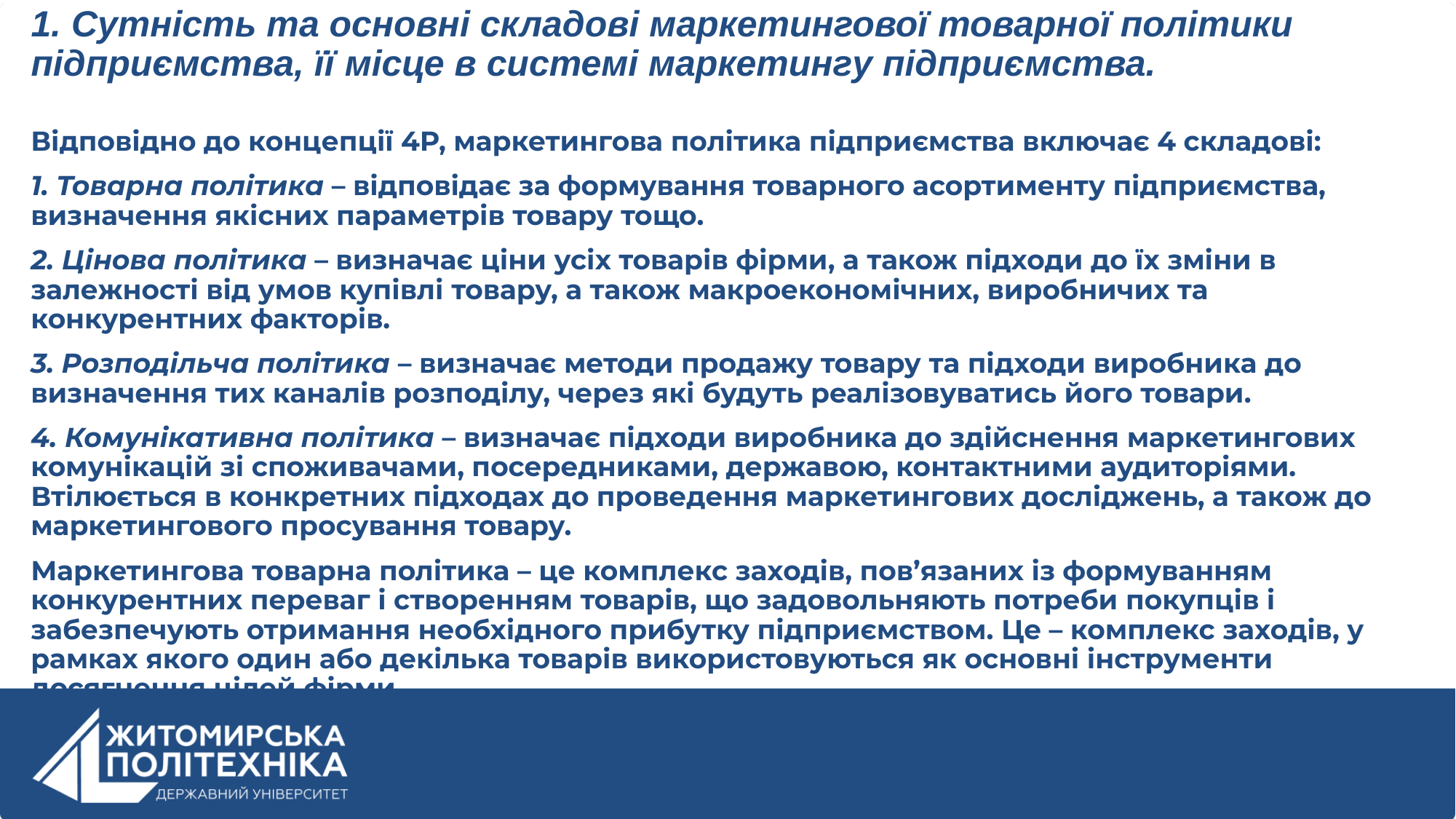

# 1. Сутність та основні складові маркетингової товарної політики підприємства, її місце в системі маркетингу підприємства.
Відповідно до концепції 4Р, маркетингова політика підприємства включає 4 складові:
1. Товарна політика – відповідає за формування товарного асортименту підприємства, визначення якісних параметрів товару тощо.
2. Цінова політика – визначає ціни усіх товарів фірми, а також підходи до їх зміни в залежності від умов купівлі товару, а також макроекономічних, виробничих та конкурентних факторів.
3. Розподільча політика – визначає методи продажу товару та підходи виробника до визначення тих каналів розподілу, через які будуть реалізовуватись його товари.
4. Комунікативна політика – визначає підходи виробника до здійснення маркетингових комунікацій зі споживачами, посередниками, державою, контактними аудиторіями. Втілюється в конкретних підходах до проведення маркетингових досліджень, а також до маркетингового просування товару.
Маркетингова товарна політика – це комплекс заходів, пов’язаних із формуванням конкурентних переваг і створенням товарів, що задовольняють потреби покупців і забезпечують отримання необхідного прибутку підприємством. Це – комплекс заходів, у рамках якого один або декілька товарів використовуються як основні інструменти досягнення цілей фірми.